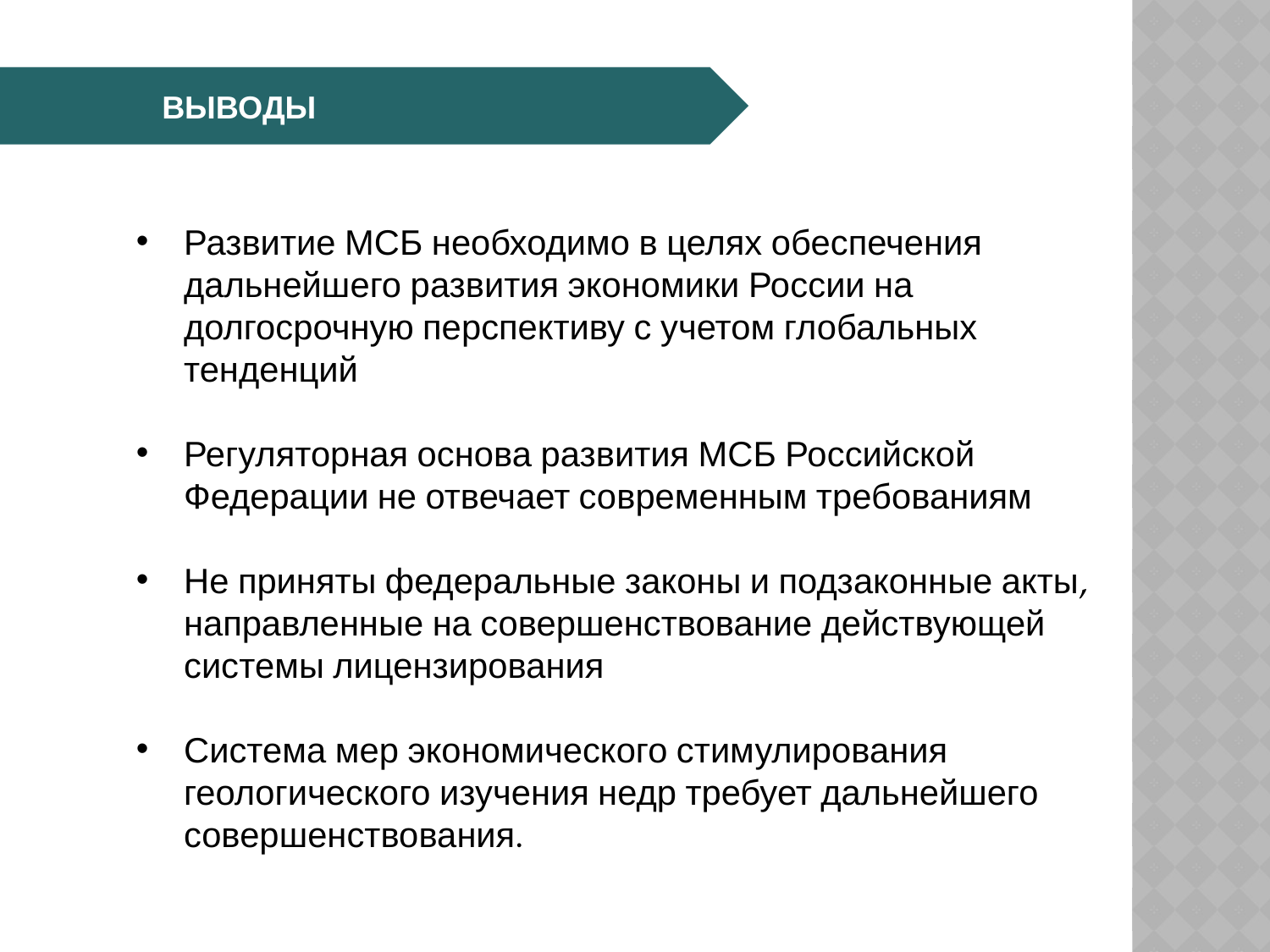

ВЫВОДЫ
Развитие МСБ необходимо в целях обеспечения дальнейшего развития экономики России на долгосрочную перспективу с учетом глобальных тенденций

Регуляторная основа развития МСБ Российской Федерации не отвечает современным требованиям

Не приняты федеральные законы и подзаконные акты, направленные на совершенствование действующей системы лицензирования

Система мер экономического стимулирования геологического изучения недр требует дальнейшего совершенствования.